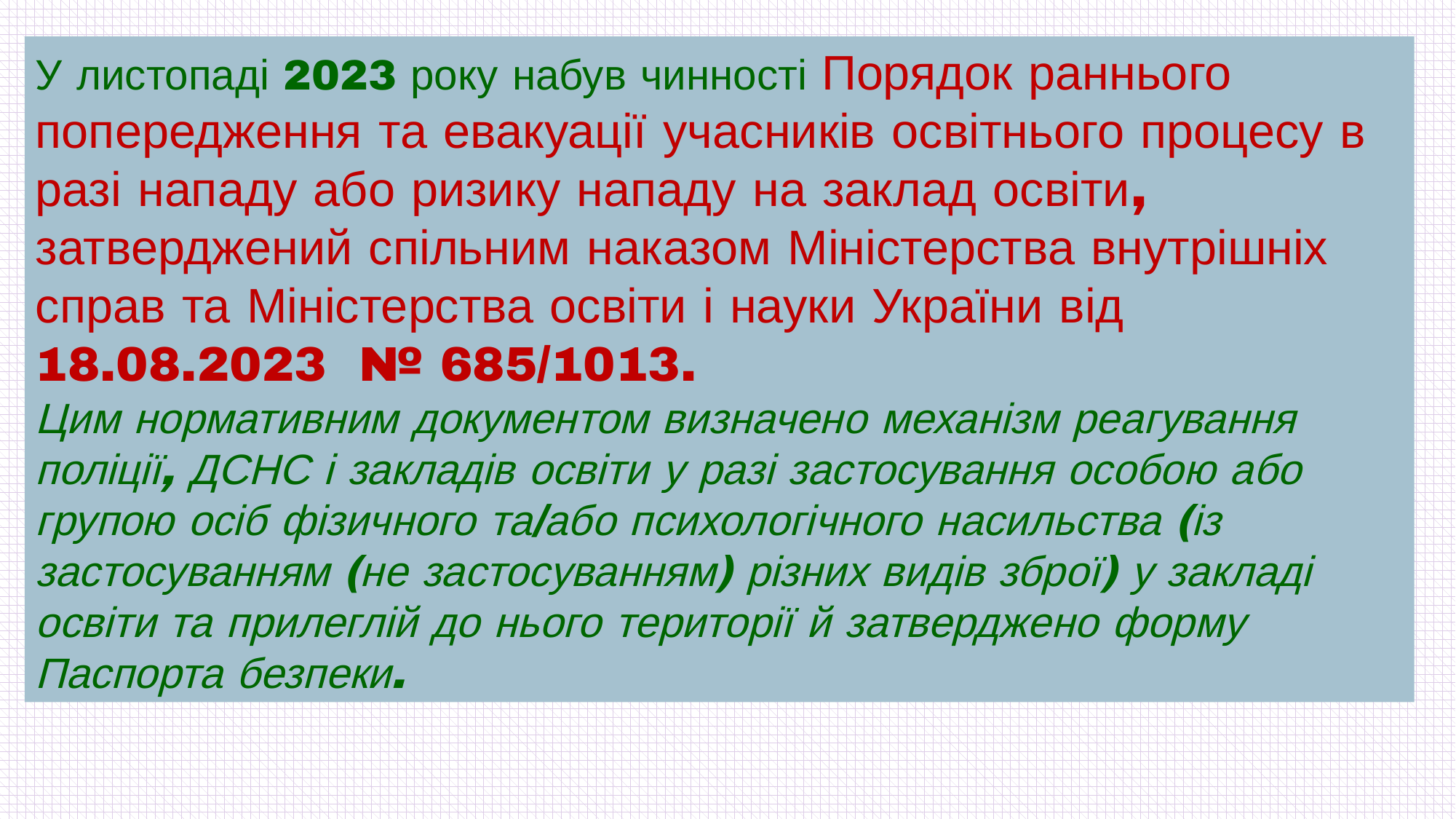

У листопаді 2023 року набув чинності Порядок раннього попередження та евакуації учасників освітнього процесу в разі нападу або ризику нападу на заклад освіти, затверджений спільним наказом Міністерства внутрішніх справ та Міністерства освіти і науки України від 18.08.2023  № 685/1013.
Цим нормативним документом визначено механізм реагування поліції, ДСНС і закладів освіти у разі застосування особою або групою осіб фізичного та/або психологічного насильства (із застосуванням (не застосуванням) різних видів зброї) у закладі освіти та прилеглій до нього території й затверджено форму Паспорта безпеки.